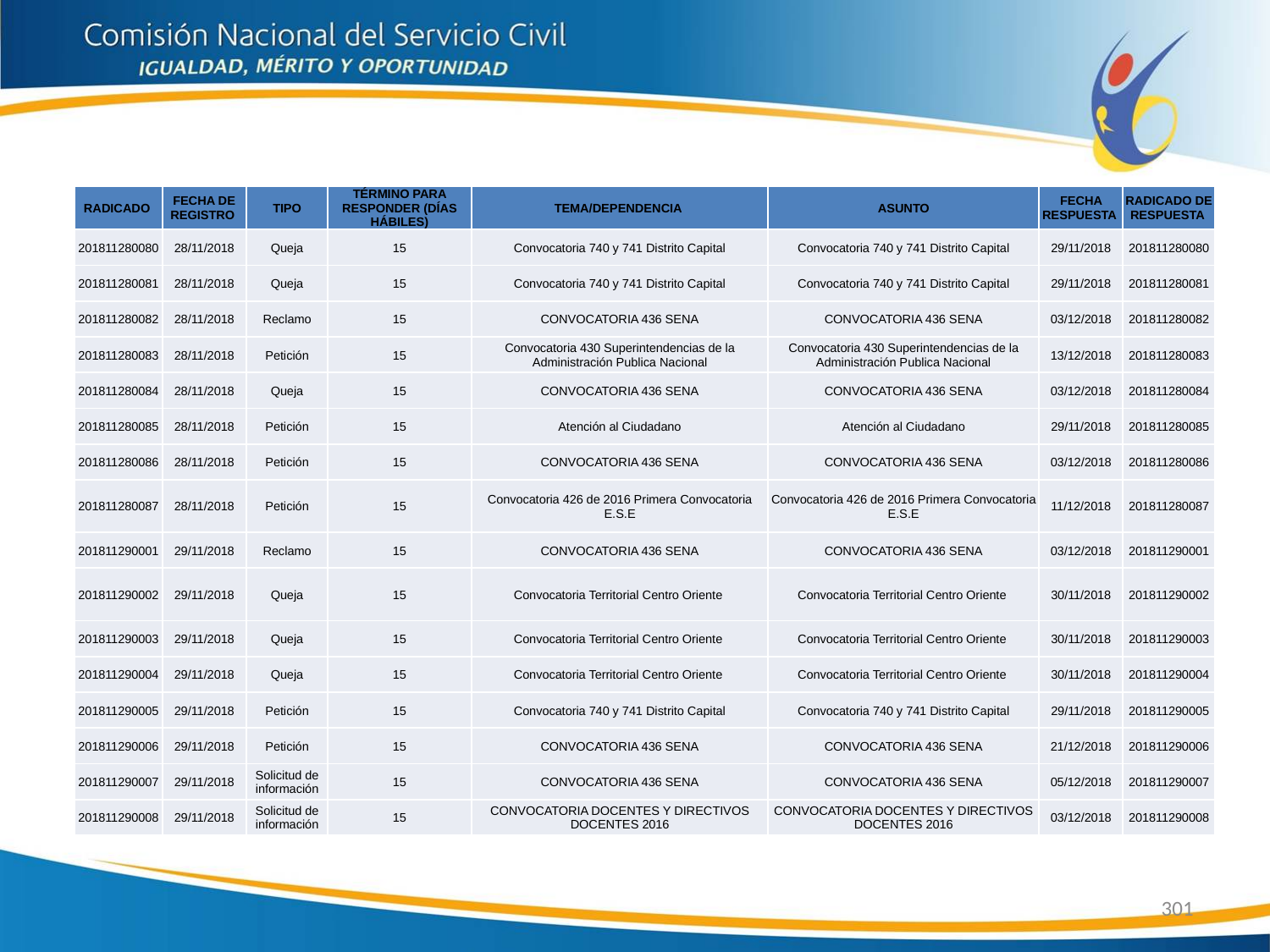

| RADICADO | FECHA DE REGISTRO | TIPO | TÉRMINO PARA RESPONDER (DÍAS HÁBILES) | TEMA/DEPENDENCIA | ASUNTO | FECHA RESPUESTA | RADICADO DE RESPUESTA |
| --- | --- | --- | --- | --- | --- | --- | --- |
| 201811280080 | 28/11/2018 | Queja | 15 | Convocatoria 740 y 741 Distrito Capital | Convocatoria 740 y 741 Distrito Capital | 29/11/2018 | 201811280080 |
| 201811280081 | 28/11/2018 | Queja | 15 | Convocatoria 740 y 741 Distrito Capital | Convocatoria 740 y 741 Distrito Capital | 29/11/2018 | 201811280081 |
| 201811280082 | 28/11/2018 | Reclamo | 15 | CONVOCATORIA 436 SENA | CONVOCATORIA 436 SENA | 03/12/2018 | 201811280082 |
| 201811280083 | 28/11/2018 | Petición | 15 | Convocatoria 430 Superintendencias de la Administración Publica Nacional | Convocatoria 430 Superintendencias de la Administración Publica Nacional | 13/12/2018 | 201811280083 |
| 201811280084 | 28/11/2018 | Queja | 15 | CONVOCATORIA 436 SENA | CONVOCATORIA 436 SENA | 03/12/2018 | 201811280084 |
| 201811280085 | 28/11/2018 | Petición | 15 | Atención al Ciudadano | Atención al Ciudadano | 29/11/2018 | 201811280085 |
| 201811280086 | 28/11/2018 | Petición | 15 | CONVOCATORIA 436 SENA | CONVOCATORIA 436 SENA | 03/12/2018 | 201811280086 |
| 201811280087 | 28/11/2018 | Petición | 15 | Convocatoria 426 de 2016 Primera Convocatoria E.S.E | Convocatoria 426 de 2016 Primera Convocatoria E.S.E | 11/12/2018 | 201811280087 |
| 201811290001 | 29/11/2018 | Reclamo | 15 | CONVOCATORIA 436 SENA | CONVOCATORIA 436 SENA | 03/12/2018 | 201811290001 |
| 201811290002 | 29/11/2018 | Queja | 15 | Convocatoria Territorial Centro Oriente | Convocatoria Territorial Centro Oriente | 30/11/2018 | 201811290002 |
| 201811290003 | 29/11/2018 | Queja | 15 | Convocatoria Territorial Centro Oriente | Convocatoria Territorial Centro Oriente | 30/11/2018 | 201811290003 |
| 201811290004 | 29/11/2018 | Queja | 15 | Convocatoria Territorial Centro Oriente | Convocatoria Territorial Centro Oriente | 30/11/2018 | 201811290004 |
| 201811290005 | 29/11/2018 | Petición | 15 | Convocatoria 740 y 741 Distrito Capital | Convocatoria 740 y 741 Distrito Capital | 29/11/2018 | 201811290005 |
| 201811290006 | 29/11/2018 | Petición | 15 | CONVOCATORIA 436 SENA | CONVOCATORIA 436 SENA | 21/12/2018 | 201811290006 |
| 201811290007 | 29/11/2018 | Solicitud de información | 15 | CONVOCATORIA 436 SENA | CONVOCATORIA 436 SENA | 05/12/2018 | 201811290007 |
| 201811290008 | 29/11/2018 | Solicitud de información | 15 | CONVOCATORIA DOCENTES Y DIRECTIVOS DOCENTES 2016 | CONVOCATORIA DOCENTES Y DIRECTIVOS DOCENTES 2016 | 03/12/2018 | 201811290008 |
301